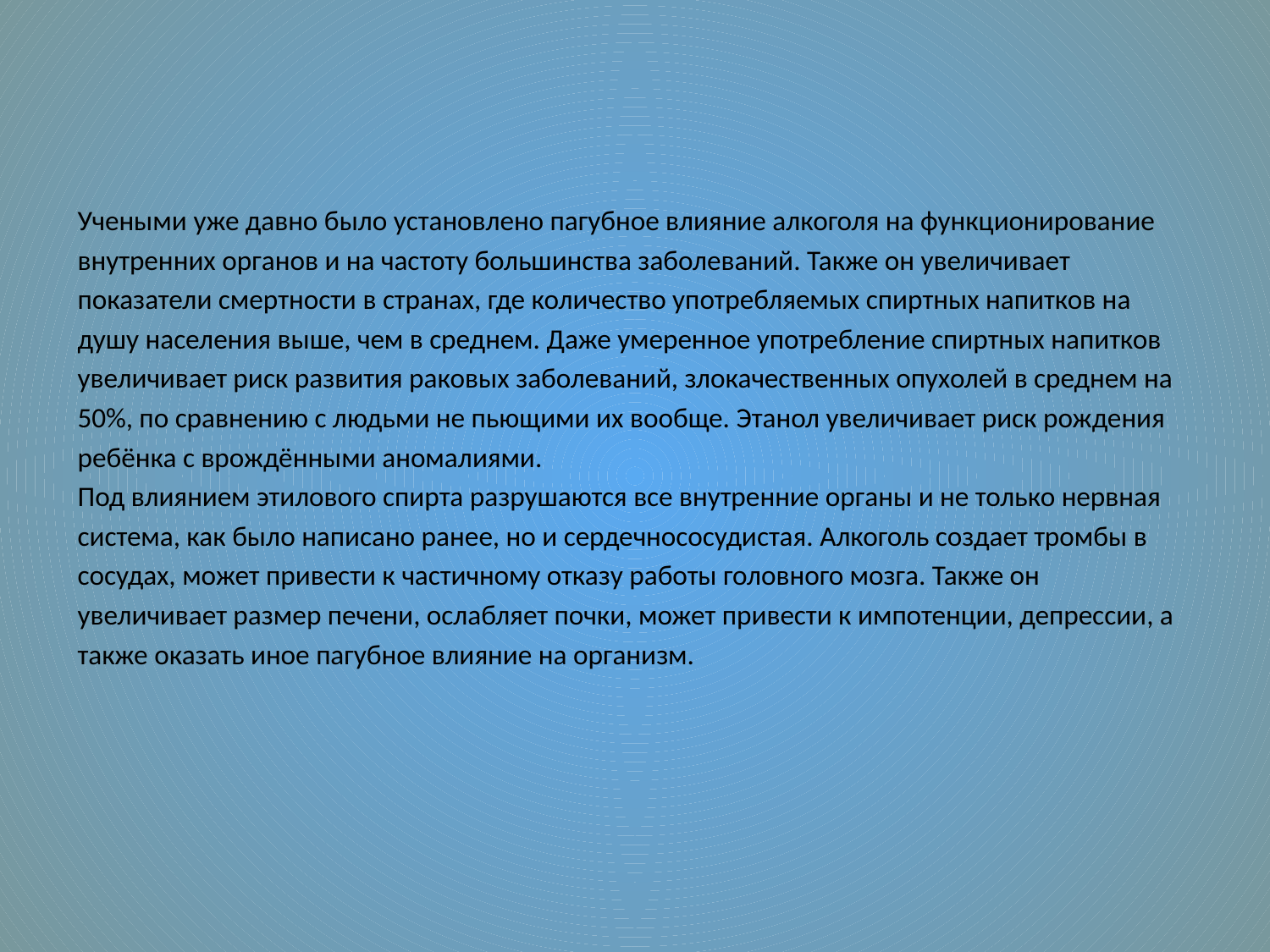

Учеными уже давно было установлено пагубное влияние алкоголя на функционирование
внутренних органов и на частоту большинства заболеваний. Также он увеличивает
показатели смертности в странах, где количество употребляемых спиртных напитков на
душу населения выше, чем в среднем. Даже умеренное употребление спиртных напитков
увеличивает риск развития раковых заболеваний, злокачественных опухолей в среднем на
50%, по сравнению с людьми не пьющими их вообще. Этанол увеличивает риск рождения
ребёнка с врождёнными аномалиями.
Под влиянием этилового спирта разрушаются все внутренние органы и не только нервная
система, как было написано ранее, но и сердечнососудистая. Алкоголь создает тромбы в
сосудах, может привести к частичному отказу работы головного мозга. Также он
увеличивает размер печени, ослабляет почки, может привести к импотенции, депрессии, а
также оказать иное пагубное влияние на организм.